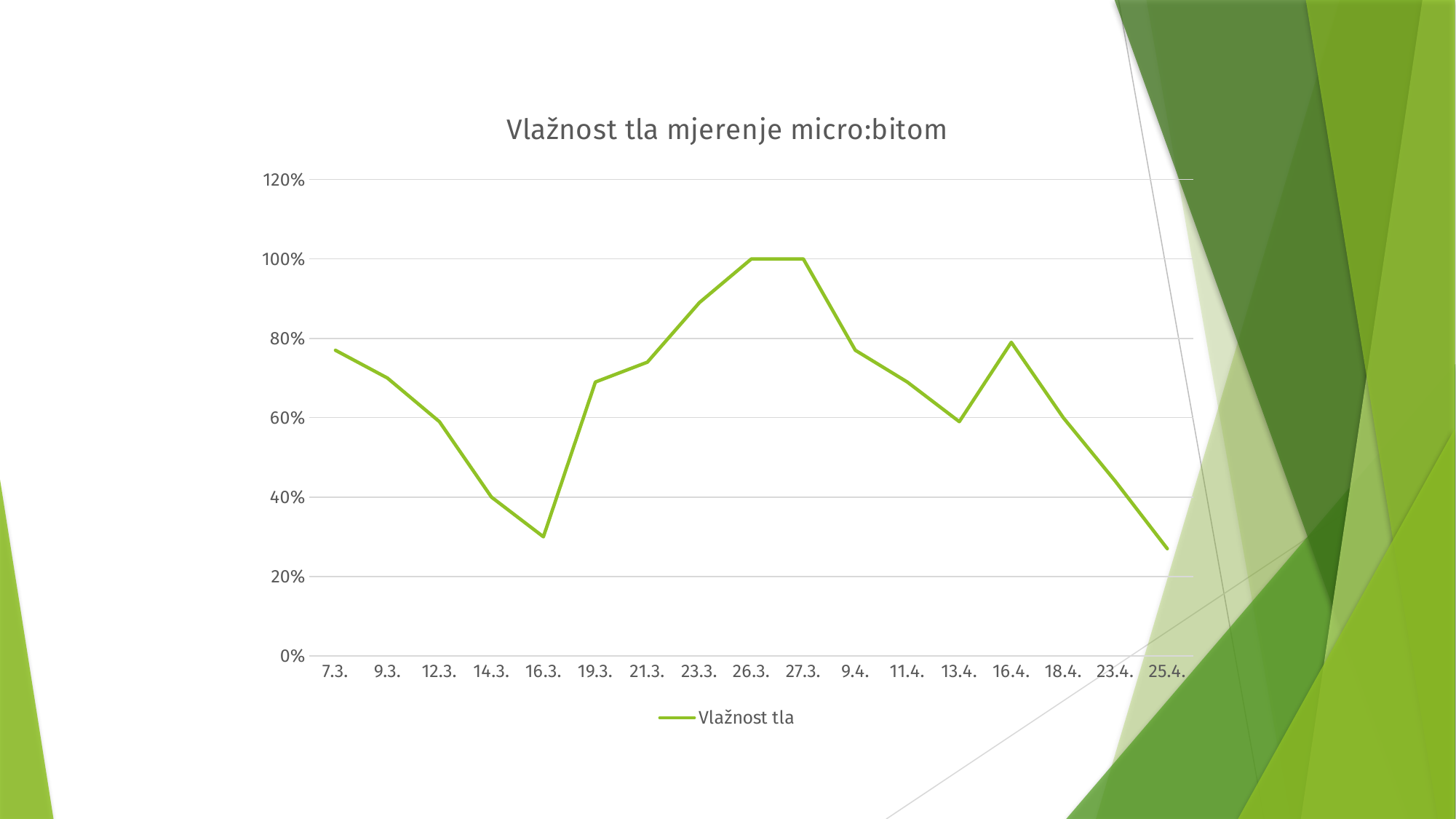

### Chart: Vlažnost tla mjerenje micro:bitom

| Category | Vlažnost tla |
|---|---|
| 7.3. | 0.77 |
| 9.3. | 0.7000000000000001 |
| 12.3. | 0.5900000000000001 |
| 14.3. | 0.4 |
| 16.3. | 0.30000000000000004 |
| 19.3. | 0.6900000000000002 |
| 21.3. | 0.7400000000000001 |
| 23.3. | 0.8900000000000001 |
| 26.3. | 1.0 |
| 27.3. | 1.0 |
| 9.4. | 0.77 |
| 11.4. | 0.6900000000000002 |
| 13.4. | 0.5900000000000001 |
| 16.4. | 0.79 |
| 18.4. | 0.6000000000000001 |
| 23.4. | 0.44000000000000006 |
| 25.4. | 0.27 |